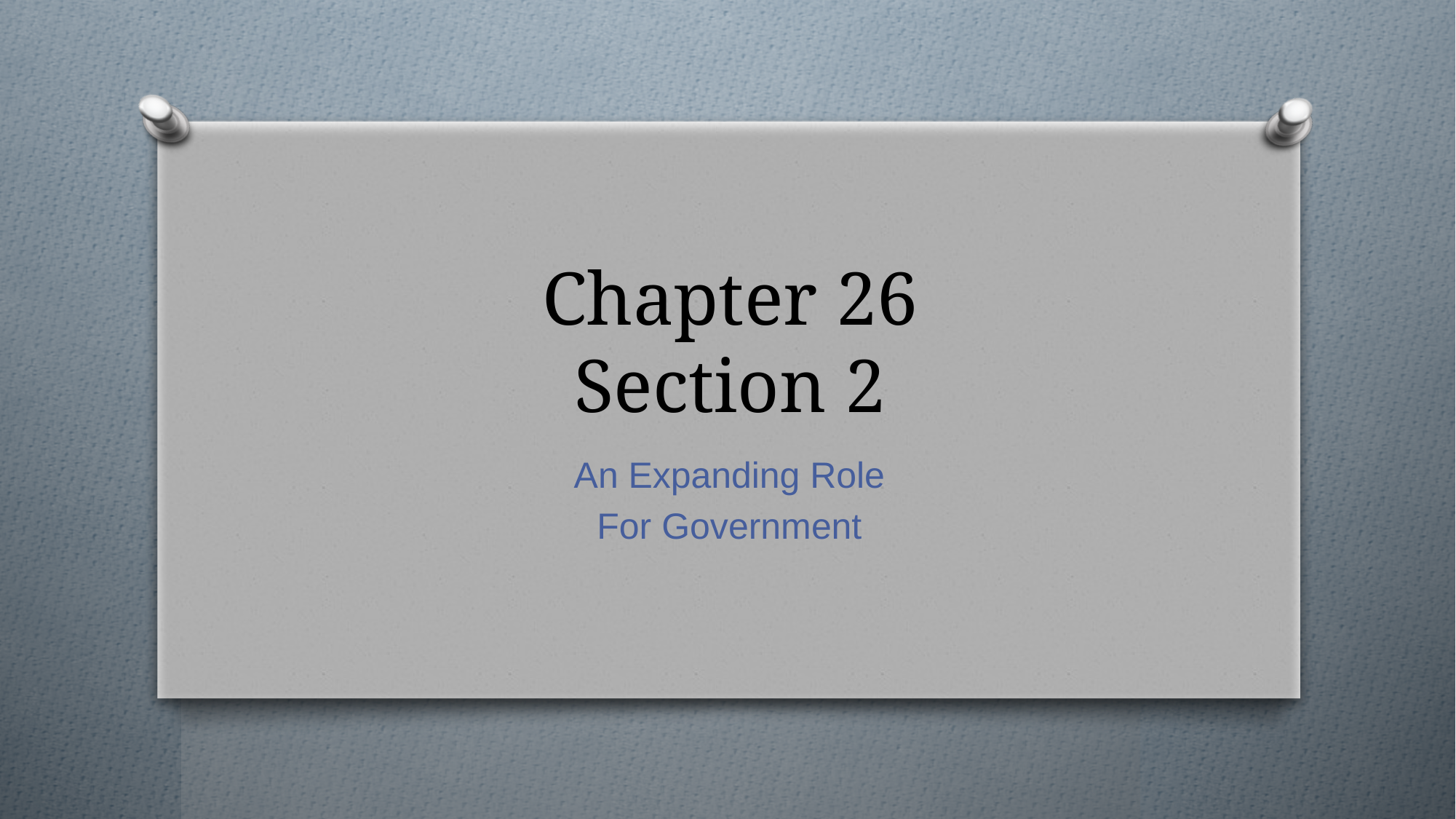

# Chapter 26 Section 2
An Expanding Role
For Government